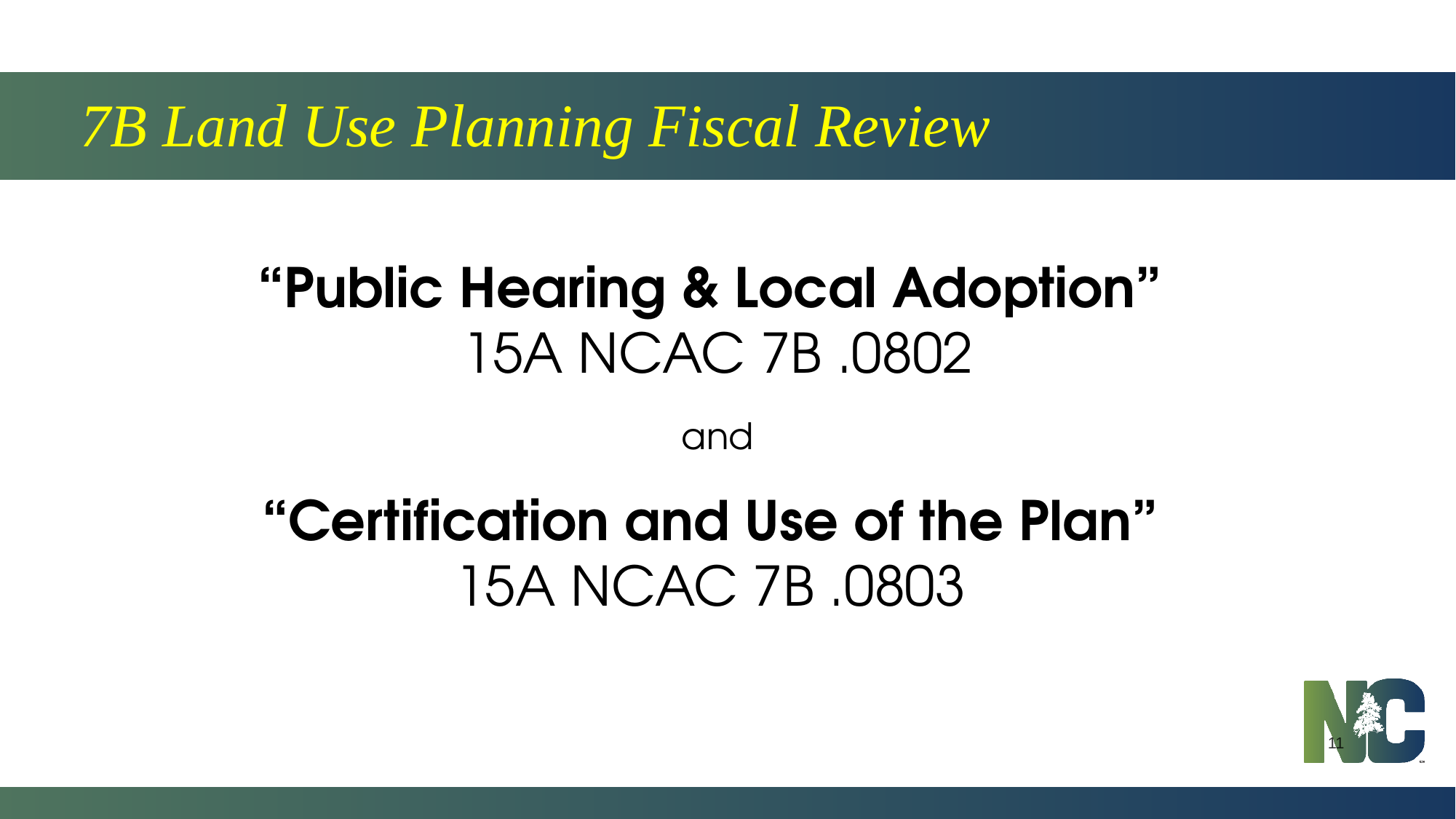

# 7B Land Use Planning Fiscal Review
“Public Hearing & Local Adoption”
15A NCAC 7B .0802

and

“Certification and Use of the Plan”
15A NCAC 7B .0803

11